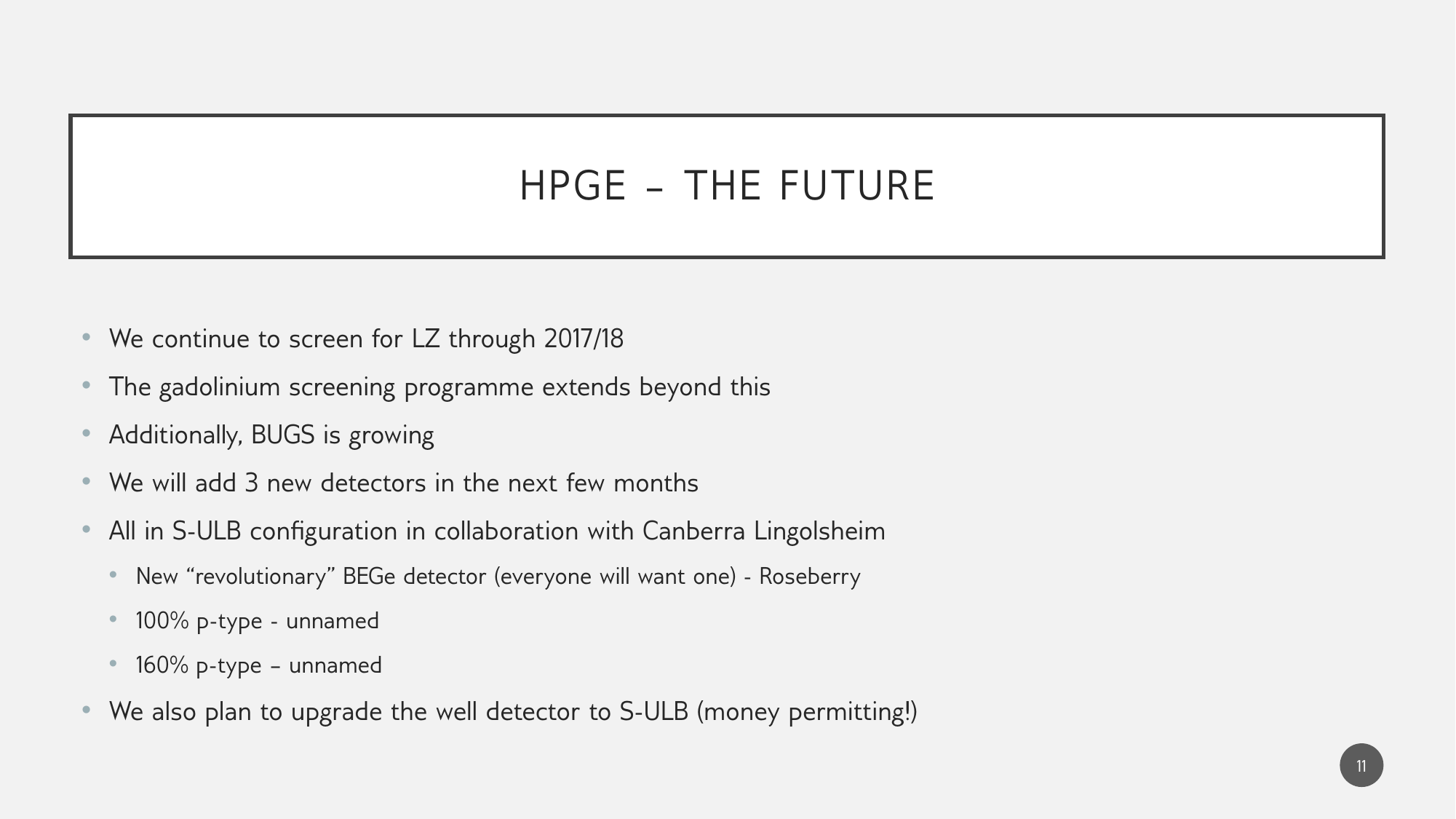

# HPGe – The future
We continue to screen for LZ through 2017/18
The gadolinium screening programme extends beyond this
Additionally, BUGS is growing
We will add 3 new detectors in the next few months
All in S-ULB configuration in collaboration with Canberra Lingolsheim
New “revolutionary” BEGe detector (everyone will want one) - Roseberry
100% p-type - unnamed
160% p-type – unnamed
We also plan to upgrade the well detector to S-ULB (money permitting!)
11